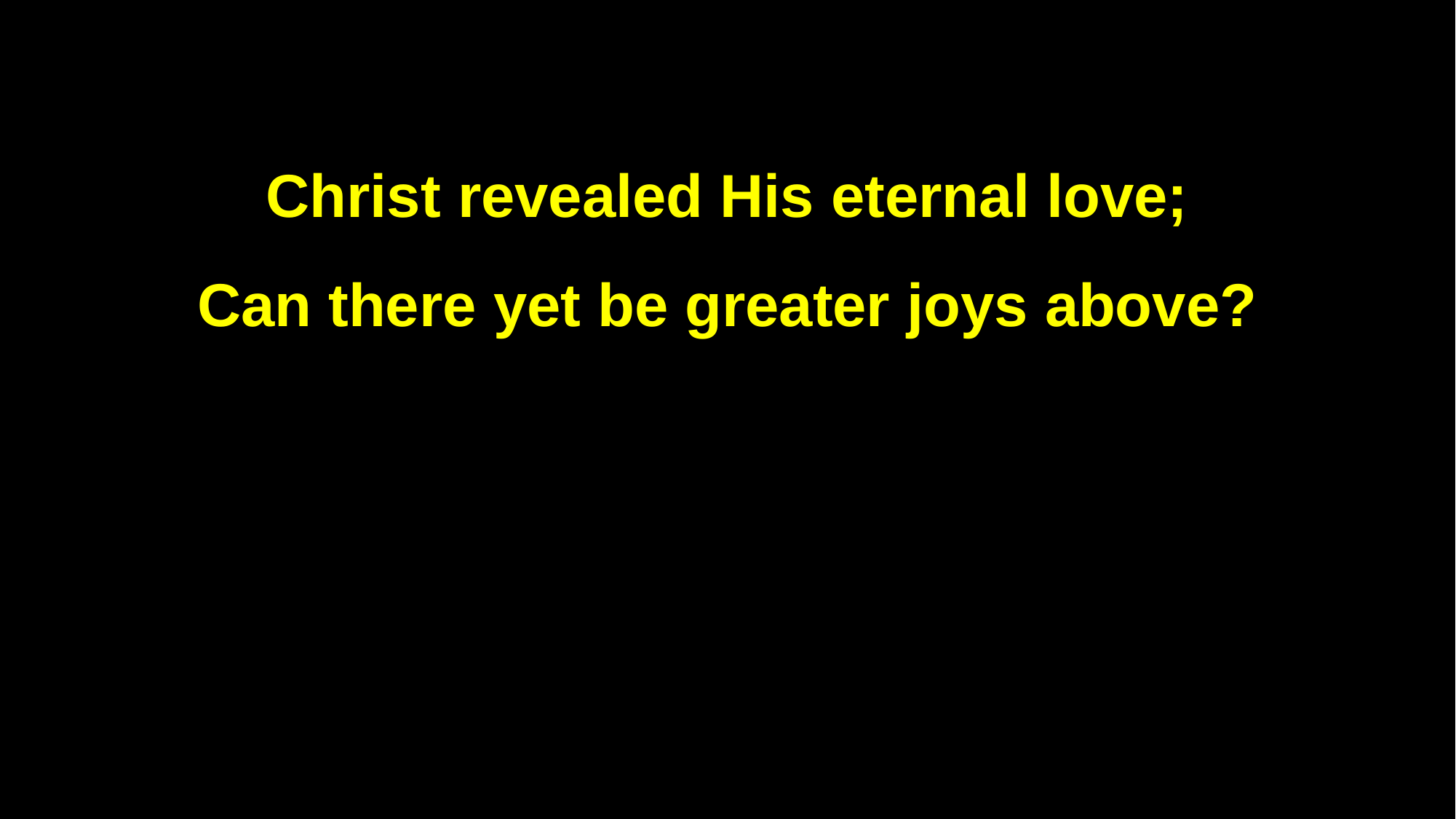

Christ revealed His eternal love;
Can there yet be greater joys above?